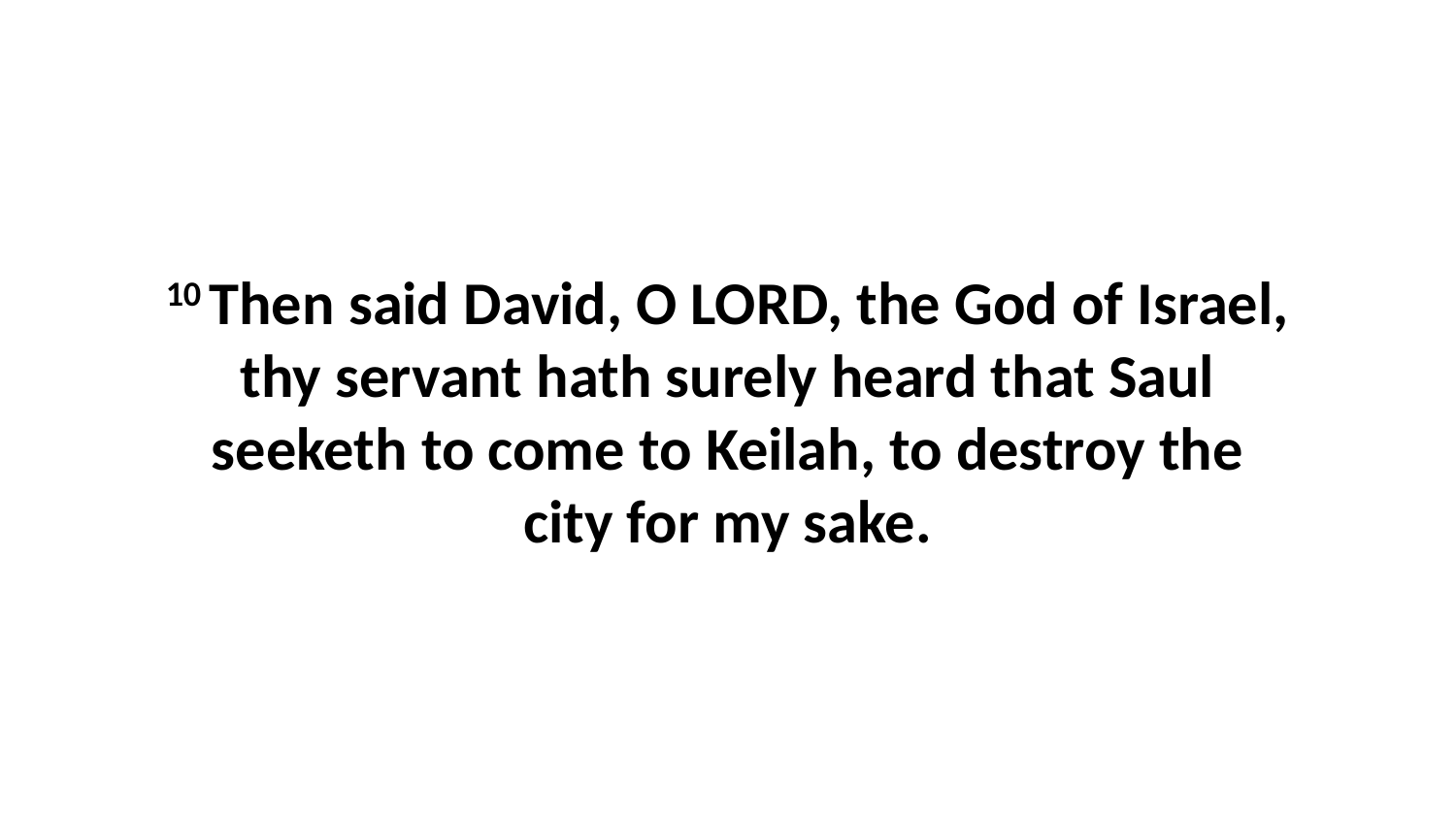

10 Then said David, O LORD, the God of Israel, thy servant hath surely heard that Saul seeketh to come to Keilah, to destroy the city for my sake.